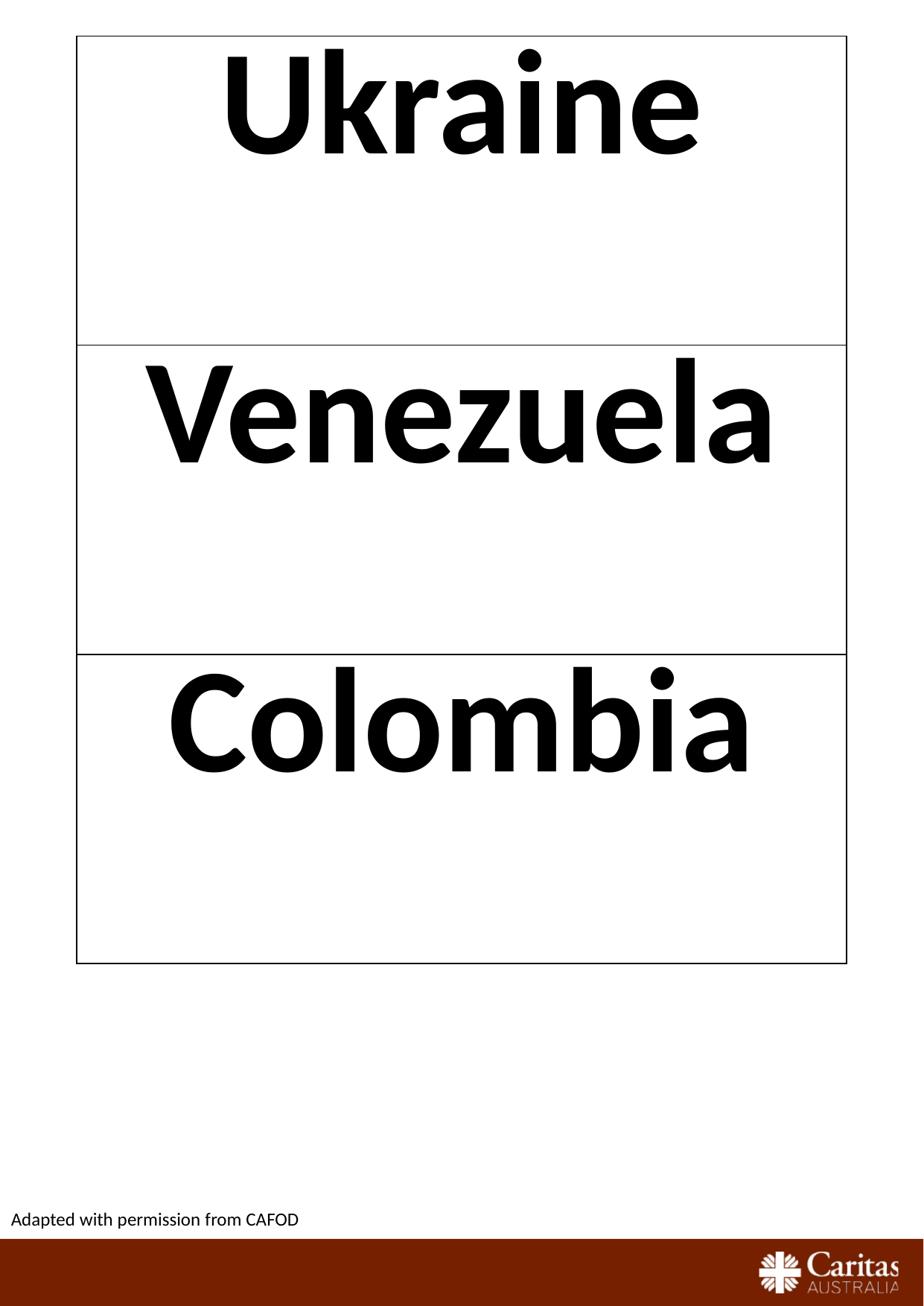

| Ukraine |
| --- |
| Venezuela |
| Colombia |
Adapted with permission from CAFOD